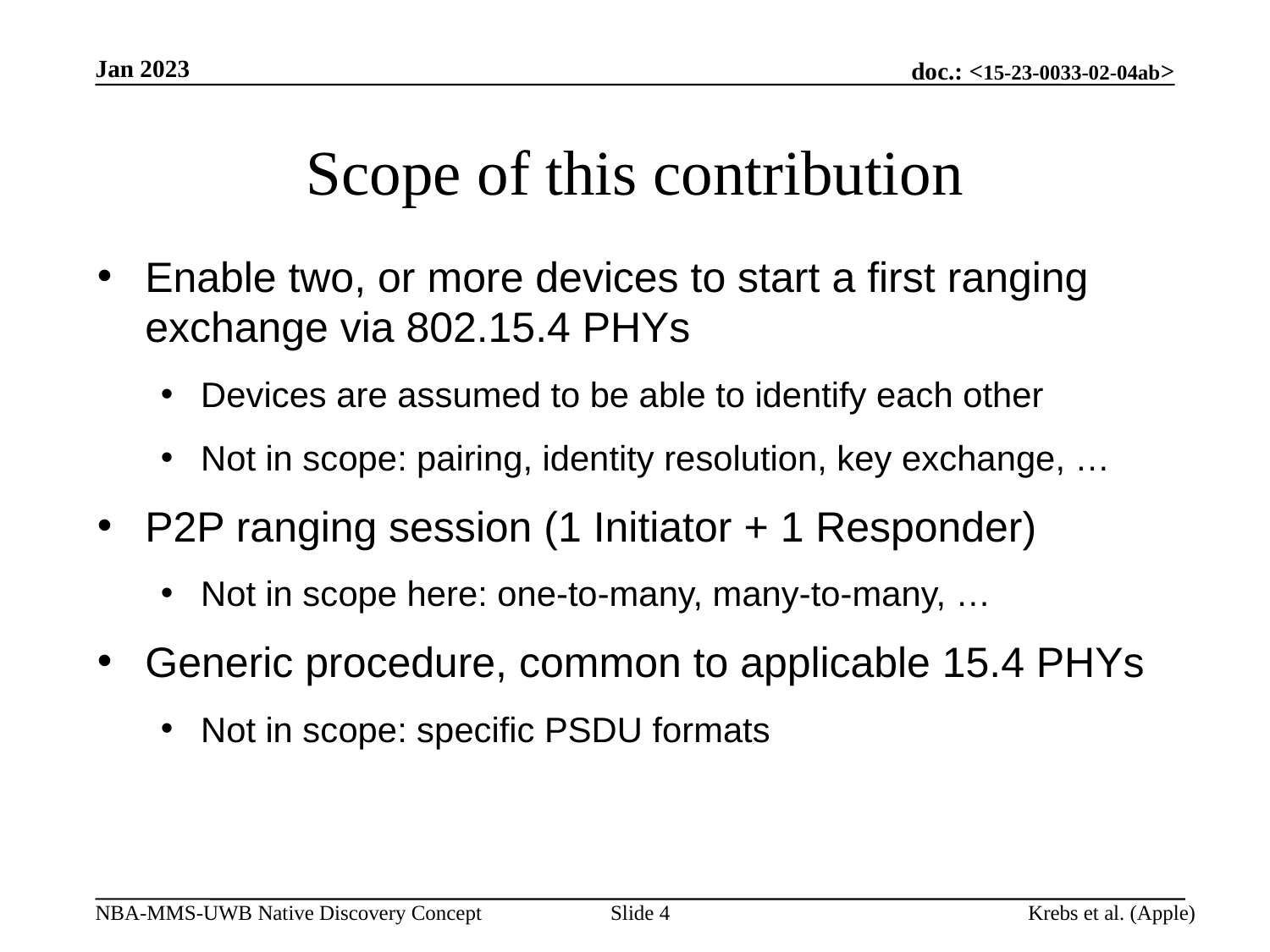

Jan 2023
# Scope of this contribution
Enable two, or more devices to start a first ranging exchange via 802.15.4 PHYs
Devices are assumed to be able to identify each other
Not in scope: pairing, identity resolution, key exchange, …
P2P ranging session (1 Initiator + 1 Responder)
Not in scope here: one-to-many, many-to-many, …
Generic procedure, common to applicable 15.4 PHYs
Not in scope: specific PSDU formats

Slide 4
Krebs et al. (Apple)